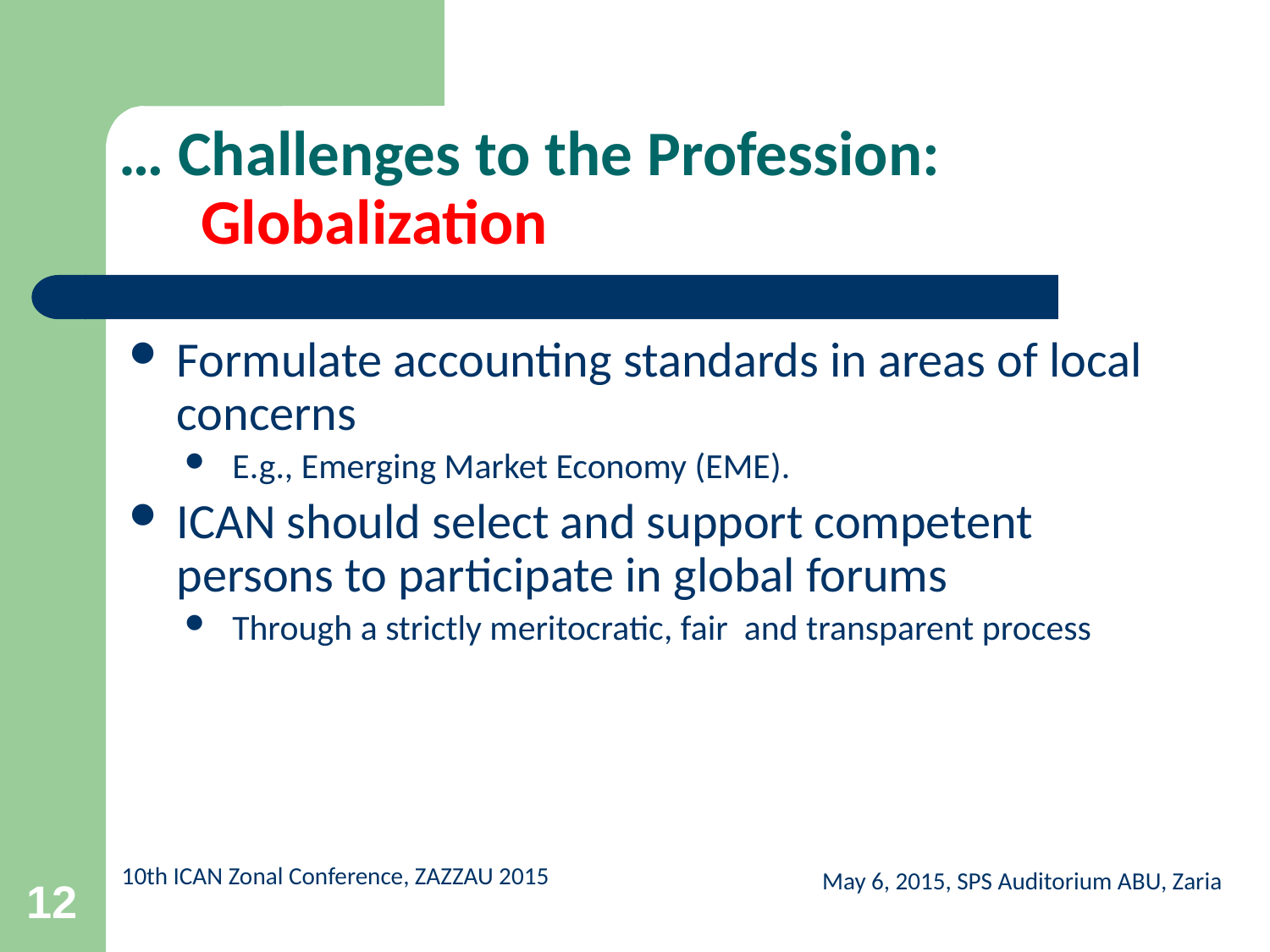

# … Challenges to the Profession: Globalization
Formulate accounting standards in areas of local concerns
E.g., Emerging Market Economy (EME).
ICAN should select and support competent persons to participate in global forums
Through a strictly meritocratic, fair  and transparent process
May 6, 2015, SPS Auditorium ABU, Zaria
12
10th ICAN Zonal Conference, ZAZZAU 2015